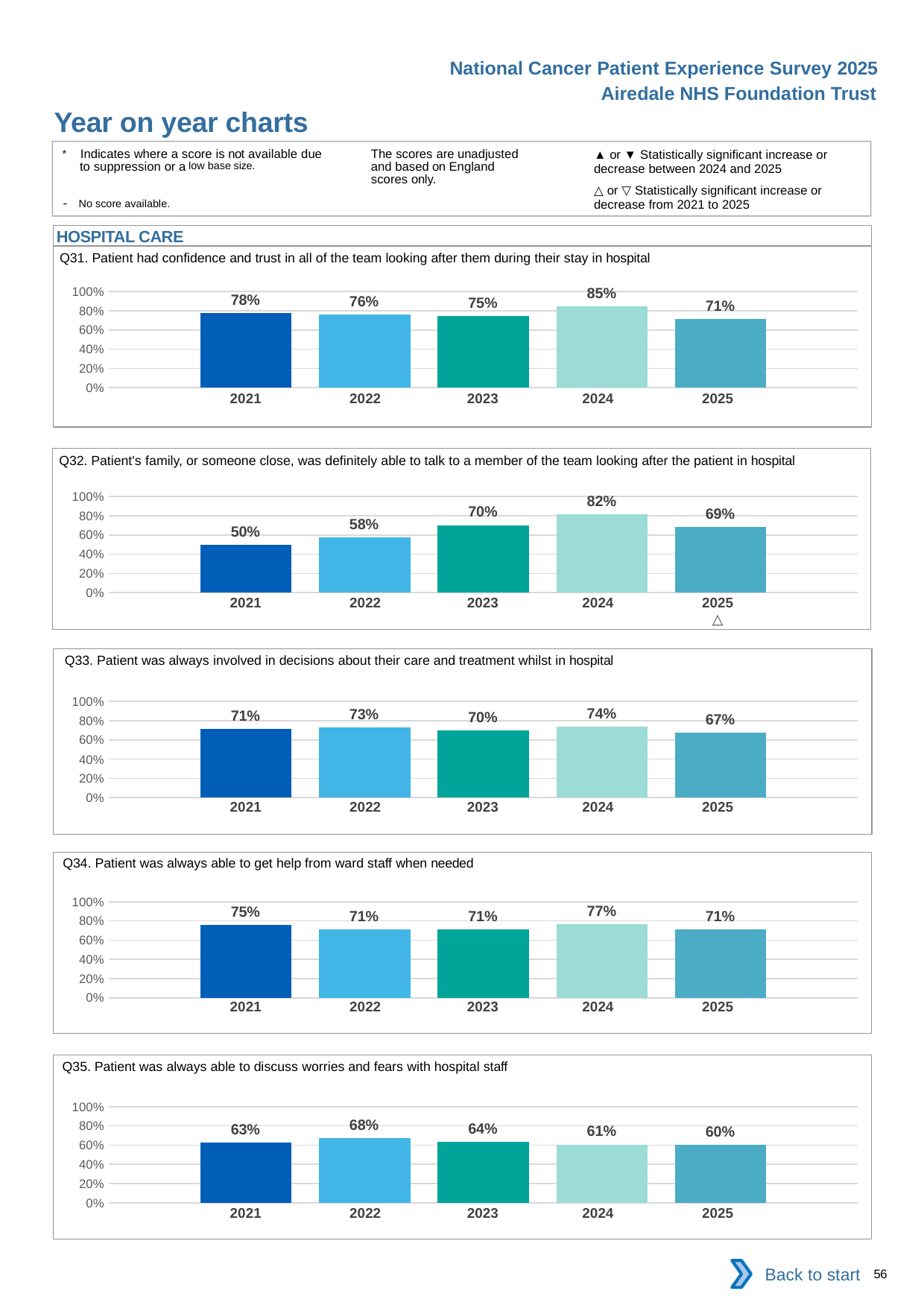

National Cancer Patient Experience Survey 2025
Airedale NHS Foundation Trust
Year on year charts (6)

The scores are unadjusted and based on England scores only.
*  Indicates where a score is not available due to suppression or a low base size.
- No score available.
▲ or ▼ Statistically significant increase or decrease between 2024 and 2025
△ or ▽ Statistically significant increase or decrease from 2021 to 2025
HOSPITAL CARE
Q31. Patient had confidence and trust in all of the team looking after them during their stay in hospital

### Chart

| Category | 2021 | 2022 | 2023 | 2024 | 2025 |
|---|---|---|---|---|---|
| Category 1 | 0.7777778 | 0.7586207 | 0.7481481 | 0.8484849 | 0.7131783 |
| 2021 | 2022 | 2023 | 2024 | 2025 |
| --- | --- | --- | --- | --- |
|  |  |  |  |  |
Q32. Patient's family, or someone close, was definitely able to talk to a member of the team looking after the patient in hospital

### Chart

| Category | 2021 | 2022 | 2023 | 2024 | 2025 |
|---|---|---|---|---|---|
| Category 1 | 0.5 | 0.5760869 | 0.7027027 | 0.8181818 | 0.6851852 |
| 2021 | 2022 | 2023 | 2024 | 2025 |
| --- | --- | --- | --- | --- |
|  |  |  |  | △ |
Q33. Patient was always involved in decisions about their care and treatment whilst in hospital

### Chart

| Category | 2021 | 2022 | 2023 | 2024 | 2025 |
|---|---|---|---|---|---|
| Category 1 | 0.7142857 | 0.7280702 | 0.6992481 | 0.7373737 | 0.6746032 |
| 2021 | 2022 | 2023 | 2024 | 2025 |
| --- | --- | --- | --- | --- |
|  |  |  |  |  |
Q34. Patient was always able to get help from ward staff when needed

### Chart

| Category | 2021 | 2022 | 2023 | 2024 | 2025 |
|---|---|---|---|---|---|
| Category 1 | 0.754717 | 0.7142857 | 0.7089552 | 0.7653061 | 0.7096774 |
| 2021 | 2022 | 2023 | 2024 | 2025 |
| --- | --- | --- | --- | --- |
|  |  |  |  |  |
Q35. Patient was always able to discuss worries and fears with hospital staff

### Chart

| Category | 2021 | 2022 | 2023 | 2024 | 2025 |
|---|---|---|---|---|---|
| Category 1 | 0.627451 | 0.6756757 | 0.6370968 | 0.606383 | 0.6 |
| 2021 | 2022 | 2023 | 2024 | 2025 |
| --- | --- | --- | --- | --- |
|  |  |  |  |  |
Back to start

56